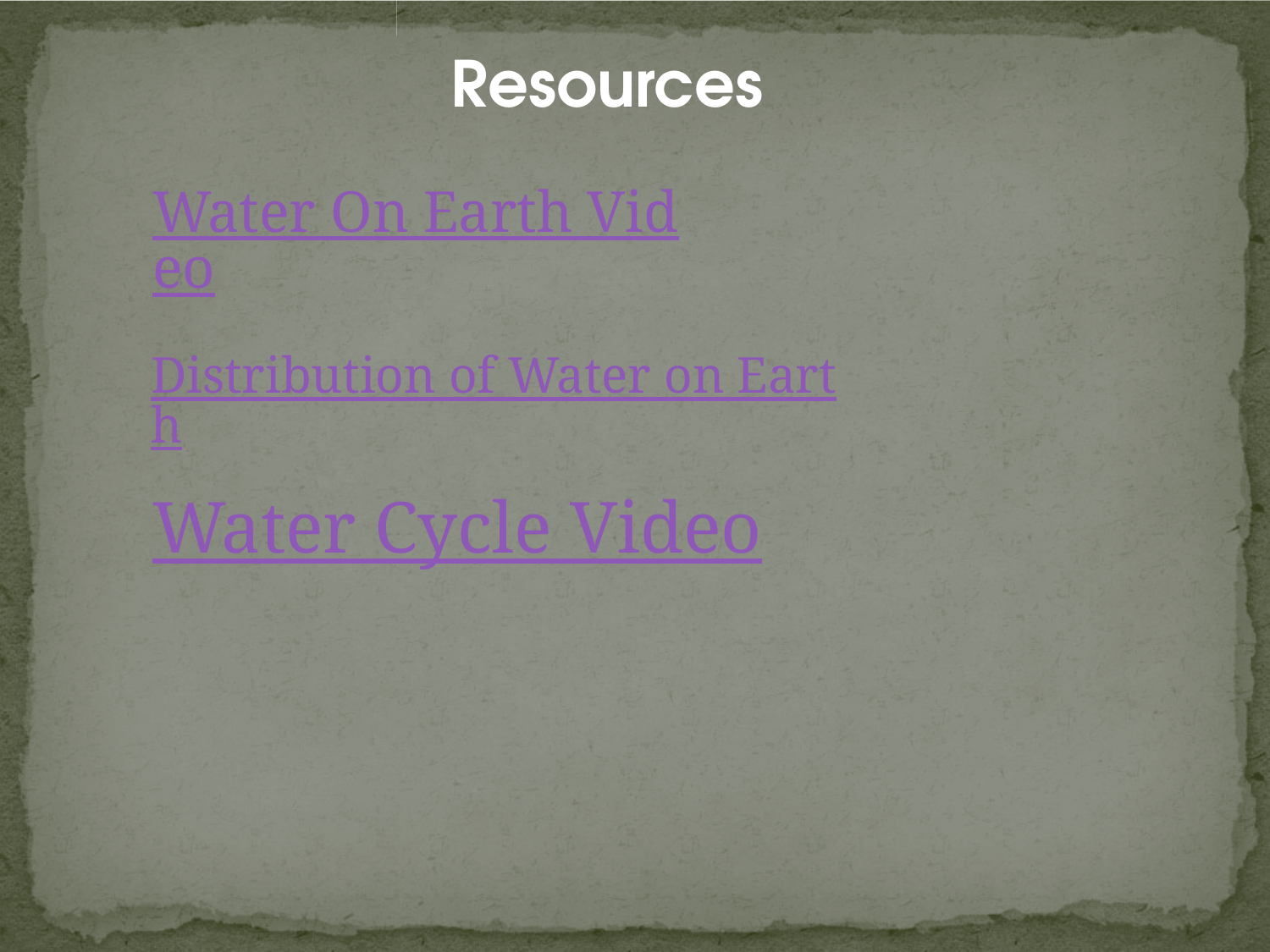

Resources
Water On Earth Video
Distribution of Water on Earth
Water Cycle Video